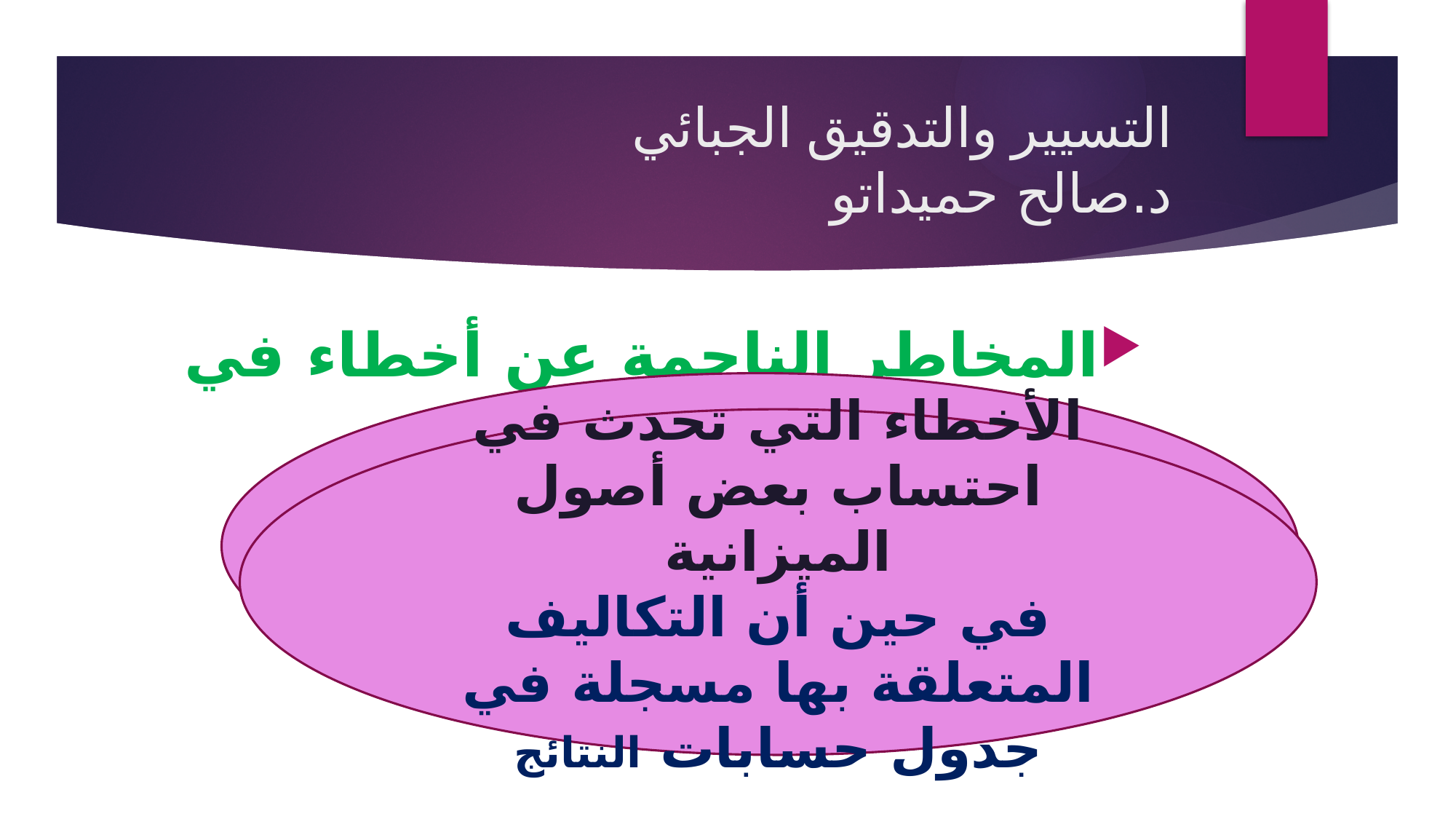

# التسيير والتدقيق الجبائي                               د.صالح حميداتو
المخاطر الناجمة عن أخطاء في الميزانية
الأخطاء التي تحدث في احتساب بعض أصول الميزانية

الأخطاء التي تحدث في احتساب بعض أصول الميزانية
في حين أن التكاليف المتعلقة بها مسجلة في جدول حسابات النتائج